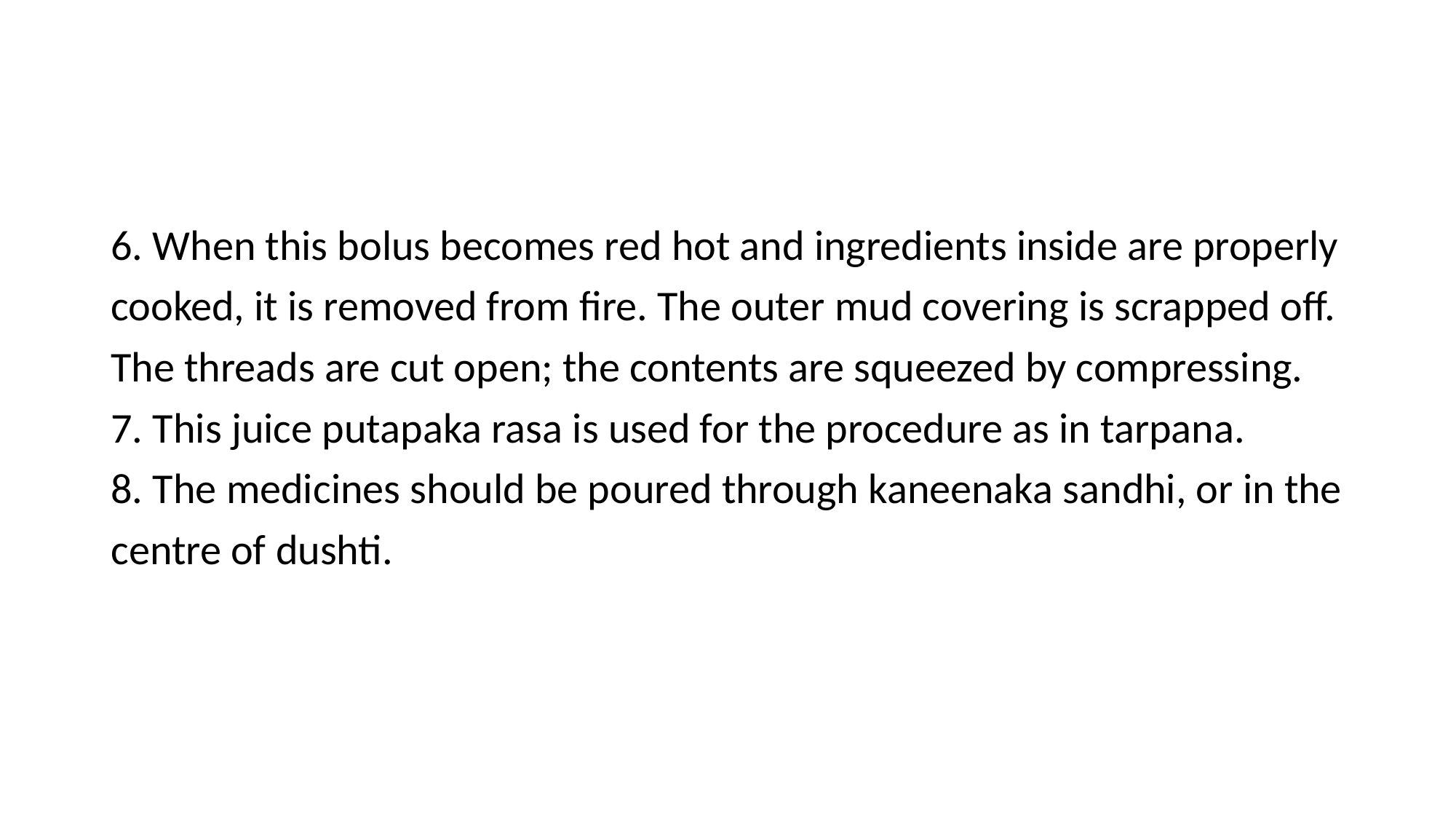

#
6. When this bolus becomes red hot and ingredients inside are properly
cooked, it is removed from fire. The outer mud covering is scrapped off.
The threads are cut open; the contents are squeezed by compressing.
7. This juice putapaka rasa is used for the procedure as in tarpana.
8. The medicines should be poured through kaneenaka sandhi, or in the
centre of dushti.